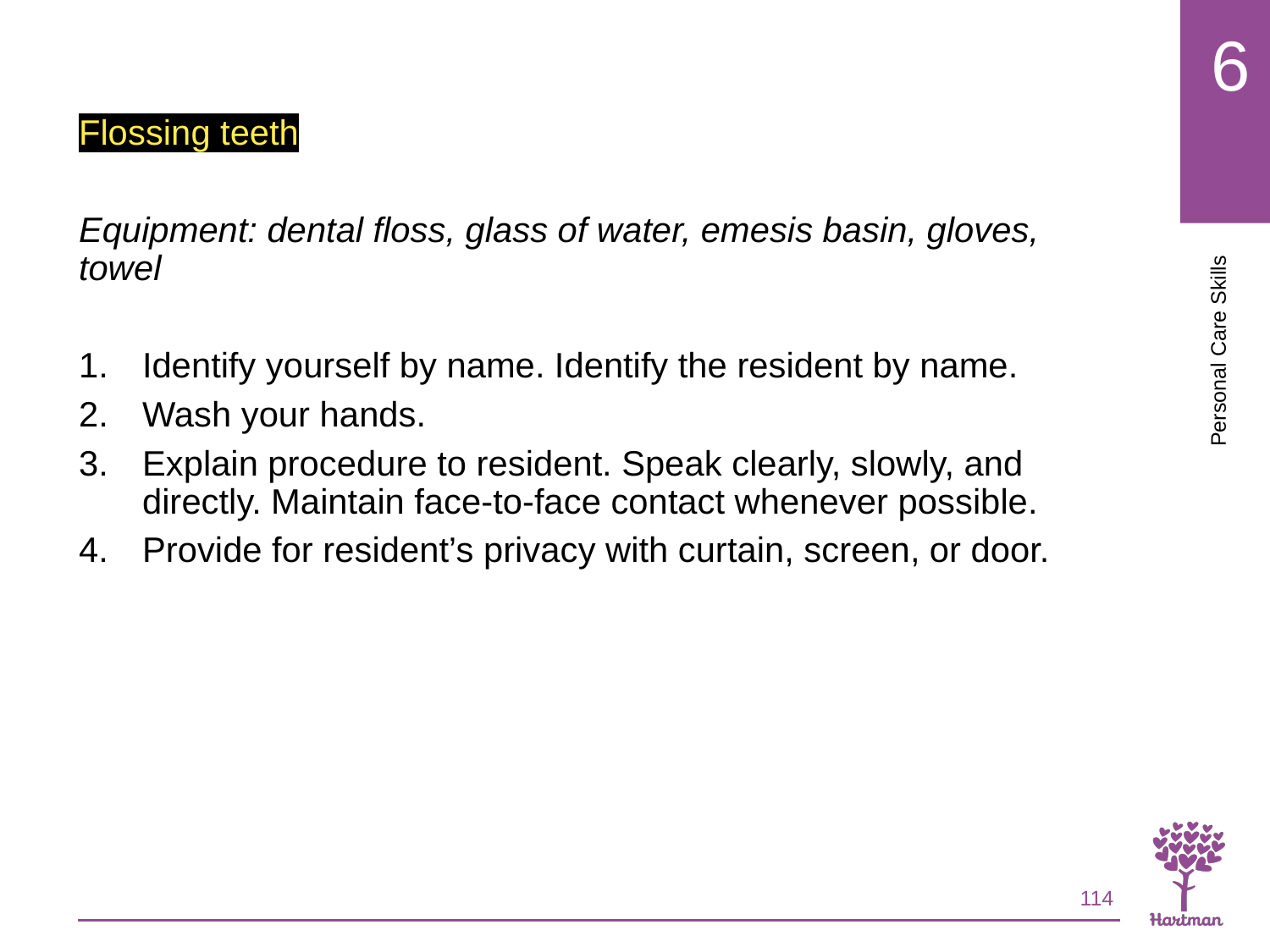

# LO6, content 12
Flossing teeth

Equipment: dental floss, glass of water, emesis basin, gloves, towel

Identify yourself by name. Identify the resident by name.
Wash your hands.
Explain procedure to resident. Speak clearly, slowly, and directly. Maintain face-to-face contact whenever possible.
Provide for resident’s privacy with curtain, screen, or door.

114